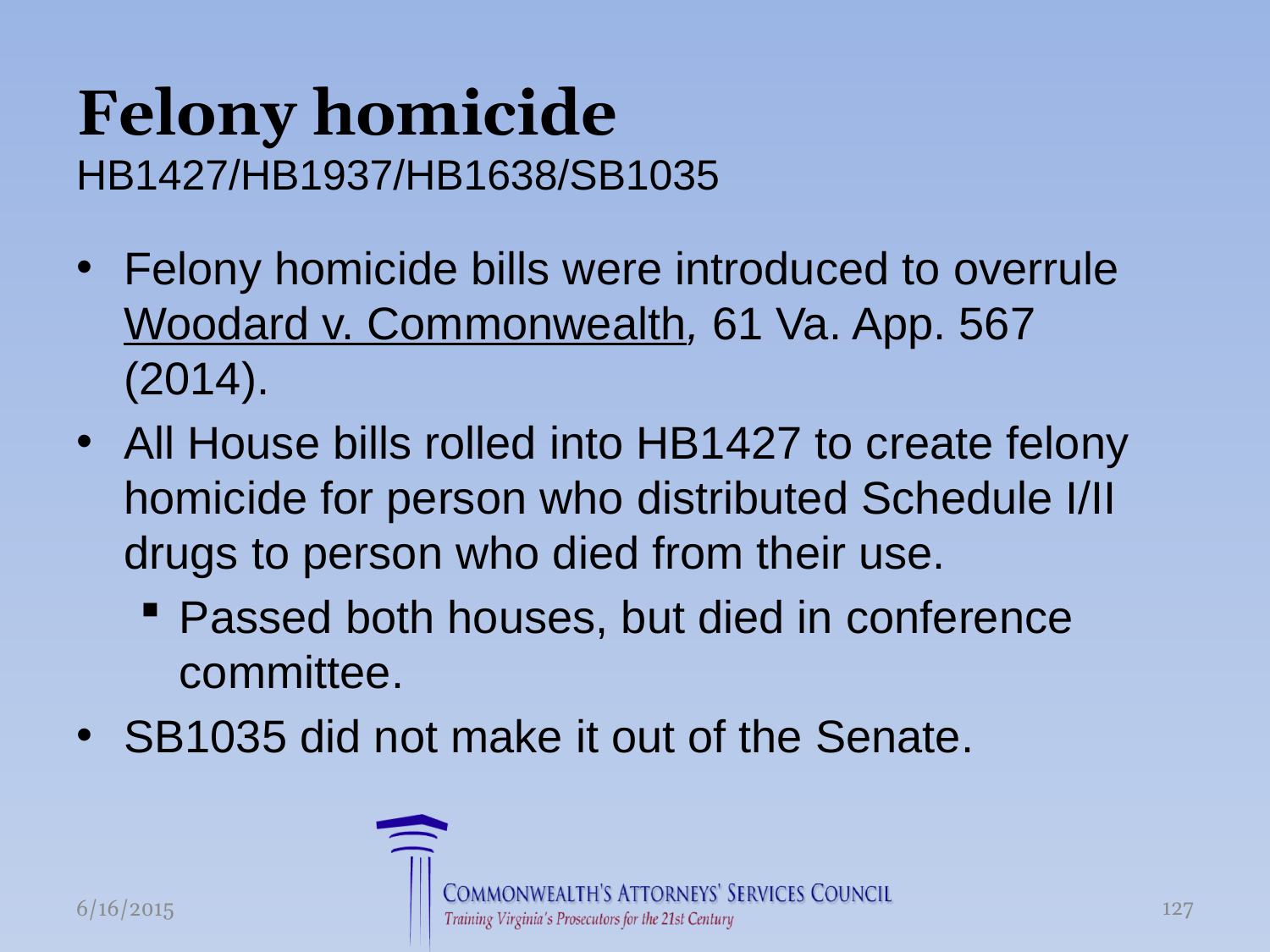

# Felony homicide HB1427/HB1937/HB1638/SB1035
Felony homicide bills were introduced to overrule Woodard v. Commonwealth, 61 Va. App. 567 (2014).
All House bills rolled into HB1427 to create felony homicide for person who distributed Schedule I/II drugs to person who died from their use.
Passed both houses, but died in conference committee.
SB1035 did not make it out of the Senate.
6/16/2015
127